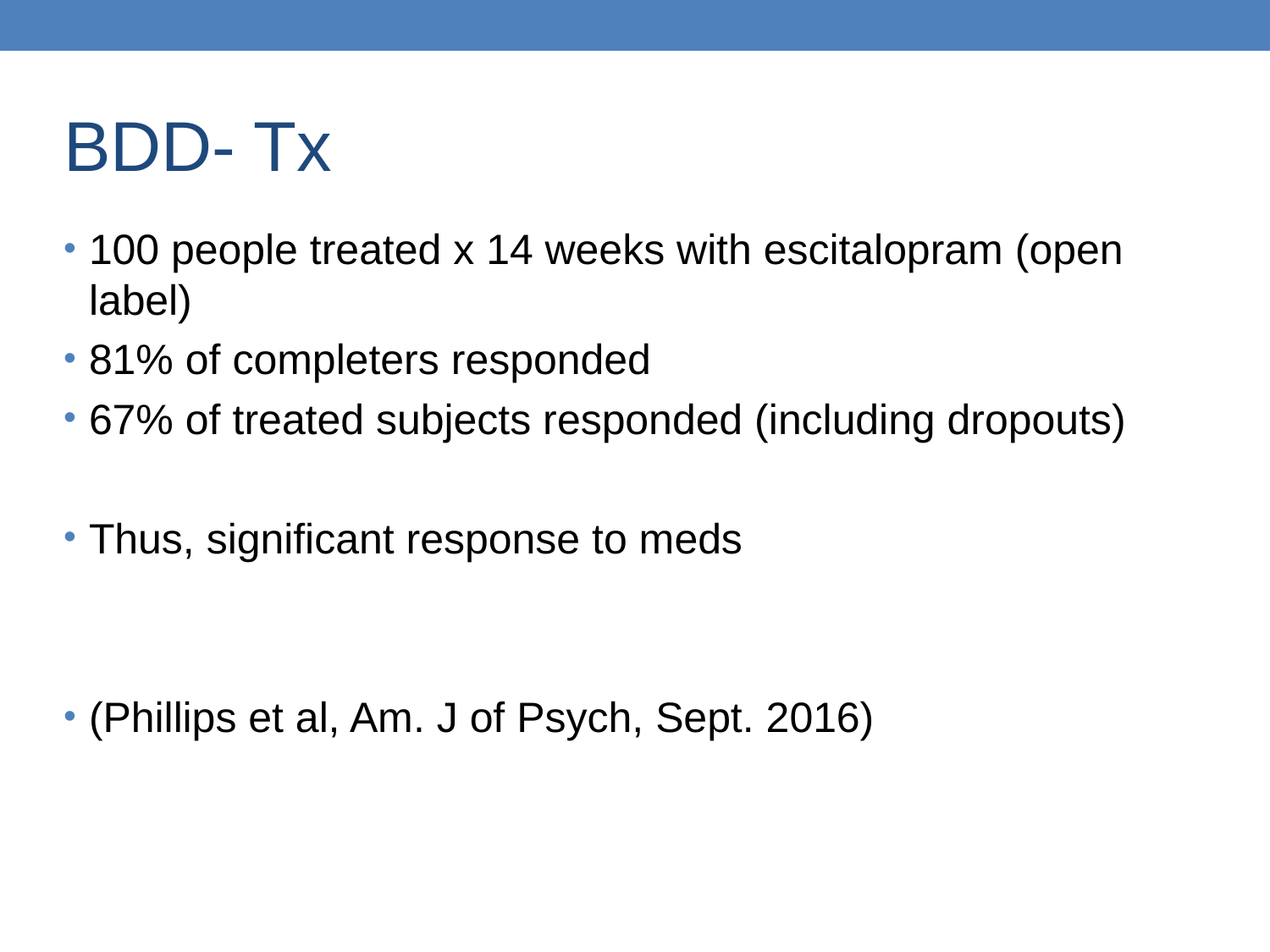

BDD- Tx
100 people treated x 14 weeks with escitalopram (open label)
81% of completers responded
67% of treated subjects responded (including dropouts)

Thus, significant response to meds

(Phillips et al, Am. J of Psych, Sept. 2016)